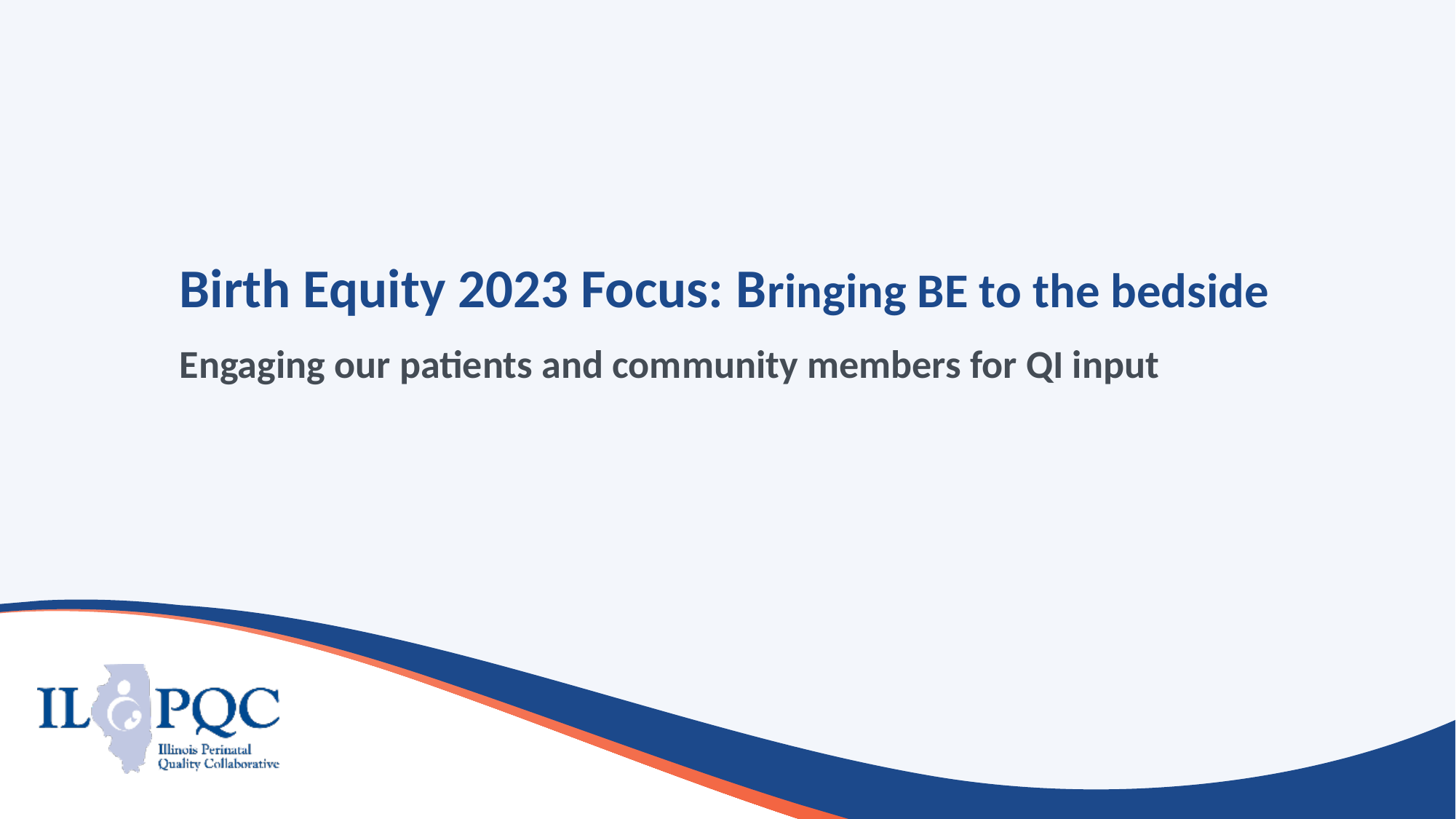

# Birth Equity 2023 Focus: Bringing BE to the bedside
Engaging our patients and community members for QI input